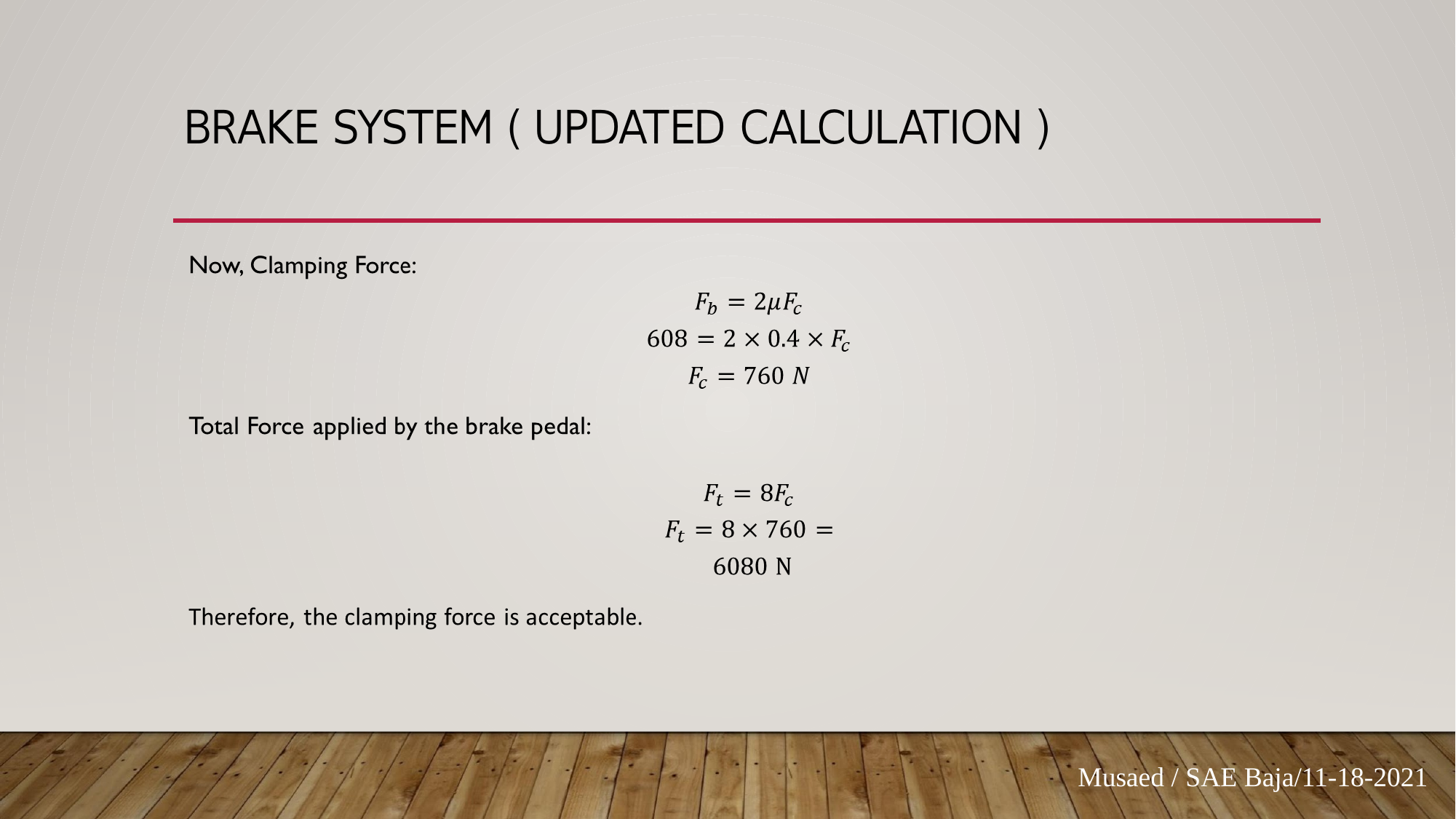

# BRAKE SYSTEM ( UPDATED CALCULATION )

Musaed / SAE Baja/11-18-2021